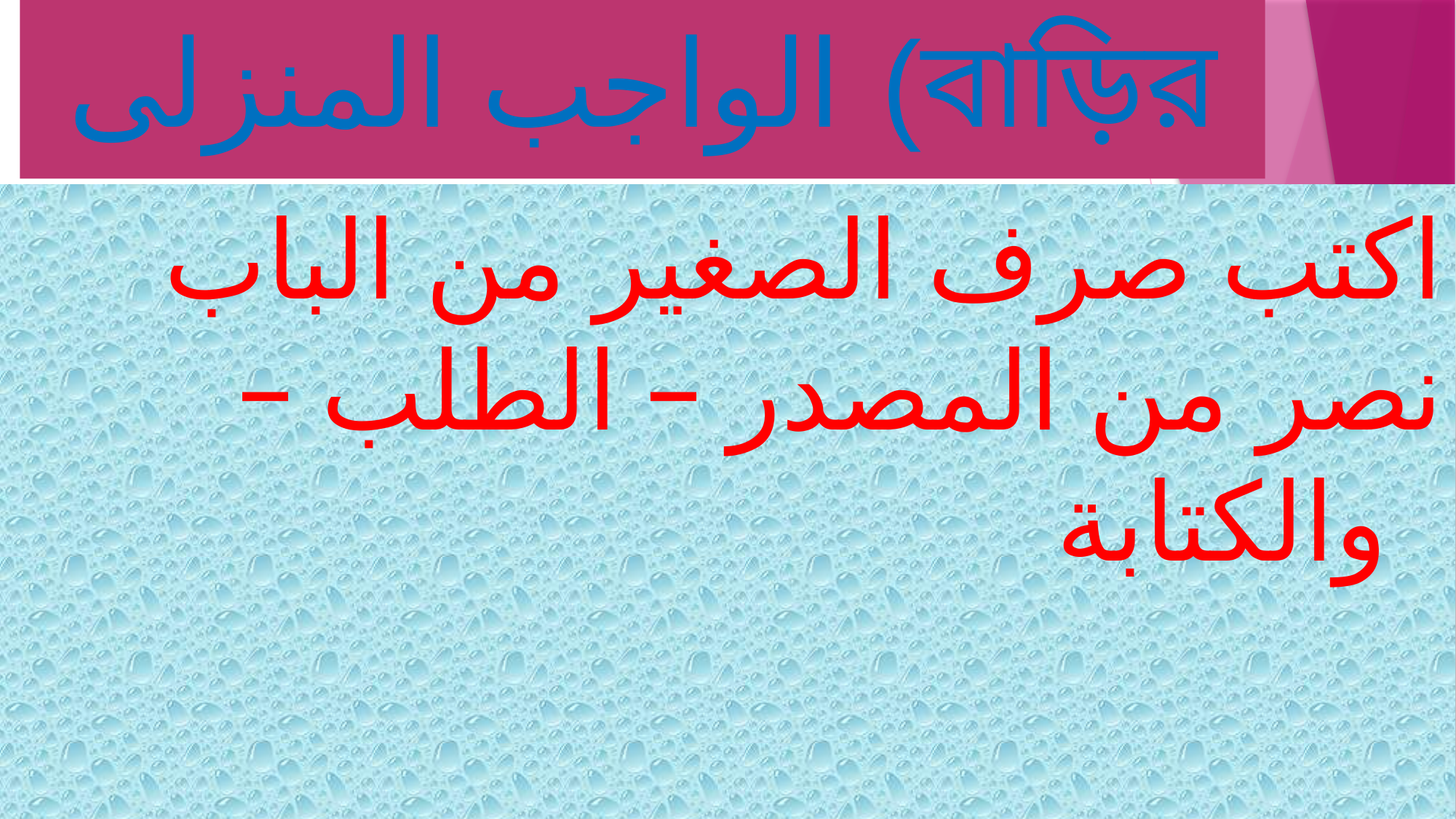

# الواجب المنزلى (বাড়ির কাজ)
 اكتب صرف الصغير من الباب نصر من المصدر – الطلب – والكتابة